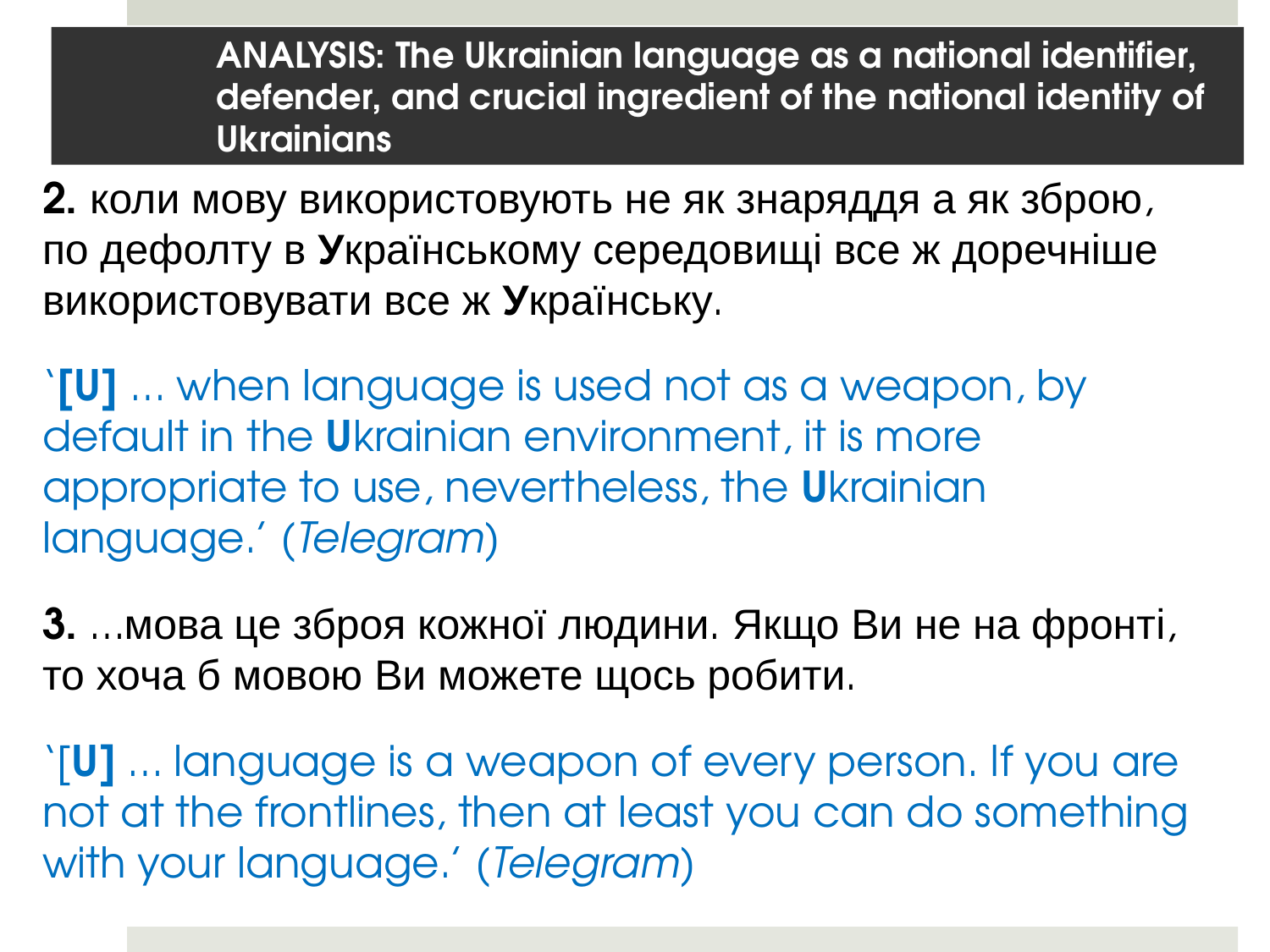

# ANALYSIS: The Ukrainian language as a national identifier, defender, and crucial ingredient of the national identity of Ukrainians
2. коли мову використовують не як знаряддя а як зброю, по дефолту в Українському середовищі все ж доречніше використовувати все ж Українську.
‘[U] … when language is used not as a weapon, by default in the Ukrainian environment, it is more appropriate to use, nevertheless, the Ukrainian language.’ (Telegram)
3. …мова це зброя кожної людини. Якщо Ви не на фронті, то хоча б мовою Ви можете щось робити.
‘[U] … language is a weapon of every person. If you are not at the frontlines, then at least you can do something with your language.’ (Telegram)